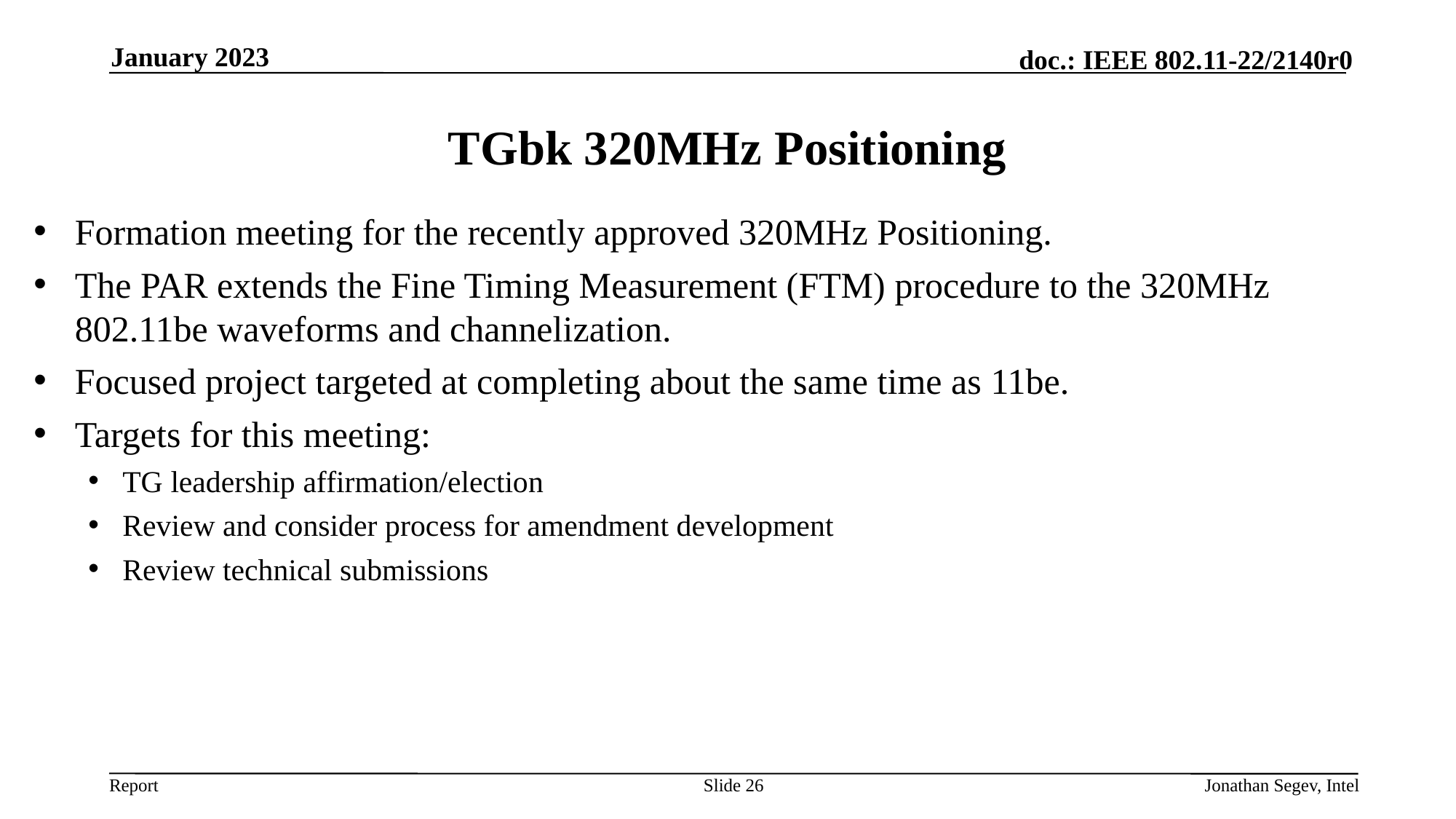

January 2023
# TGbk 320MHz Positioning
Formation meeting for the recently approved 320MHz Positioning.
The PAR extends the Fine Timing Measurement (FTM) procedure to the 320MHz 802.11be waveforms and channelization.
Focused project targeted at completing about the same time as 11be.
Targets for this meeting:
TG leadership affirmation/election
Review and consider process for amendment development
Review technical submissions

Slide 26
Jonathan Segev, Intel